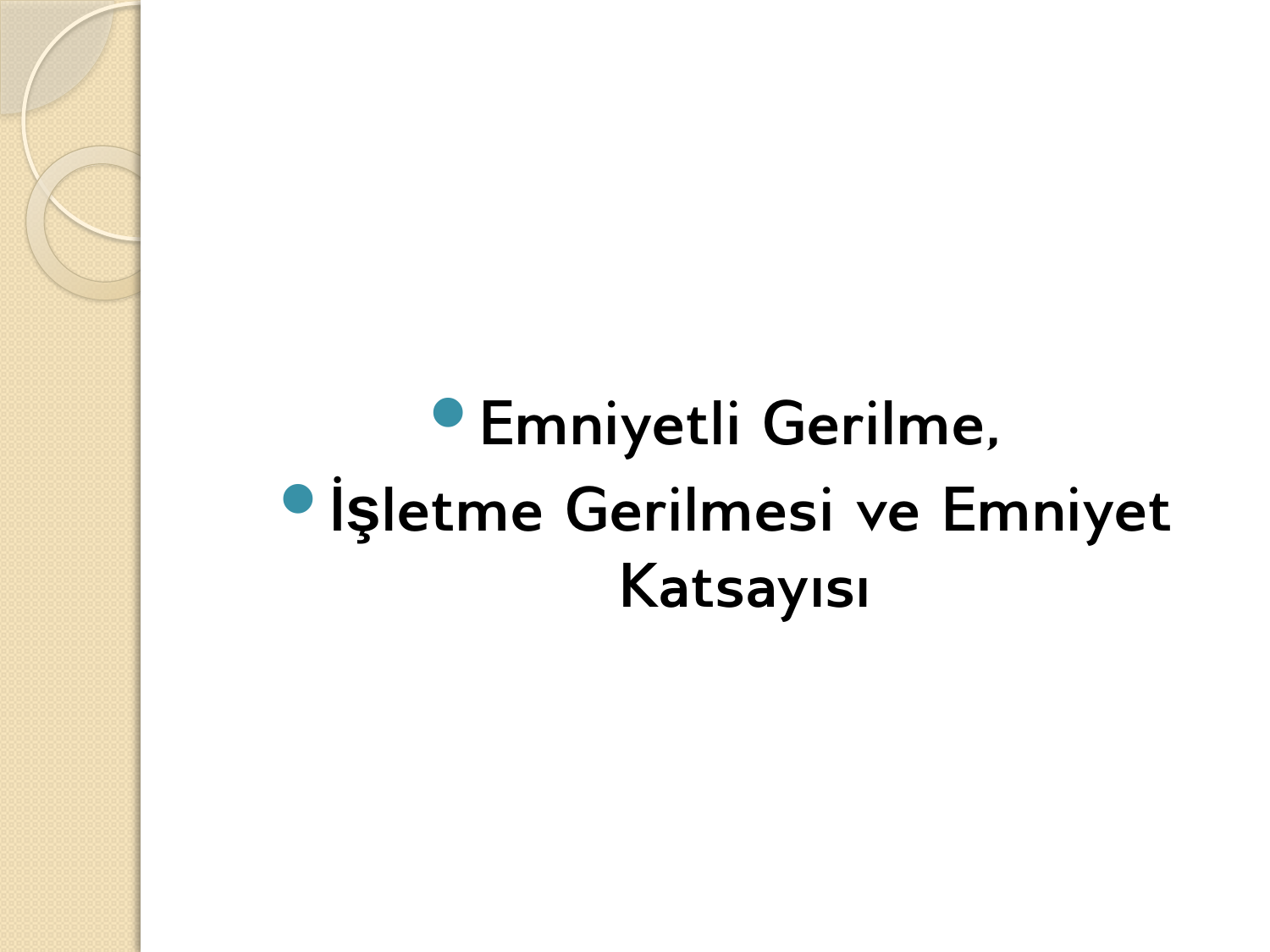

Emniyetli Gerilme,
İşletme Gerilmesi ve Emniyet Katsayısı